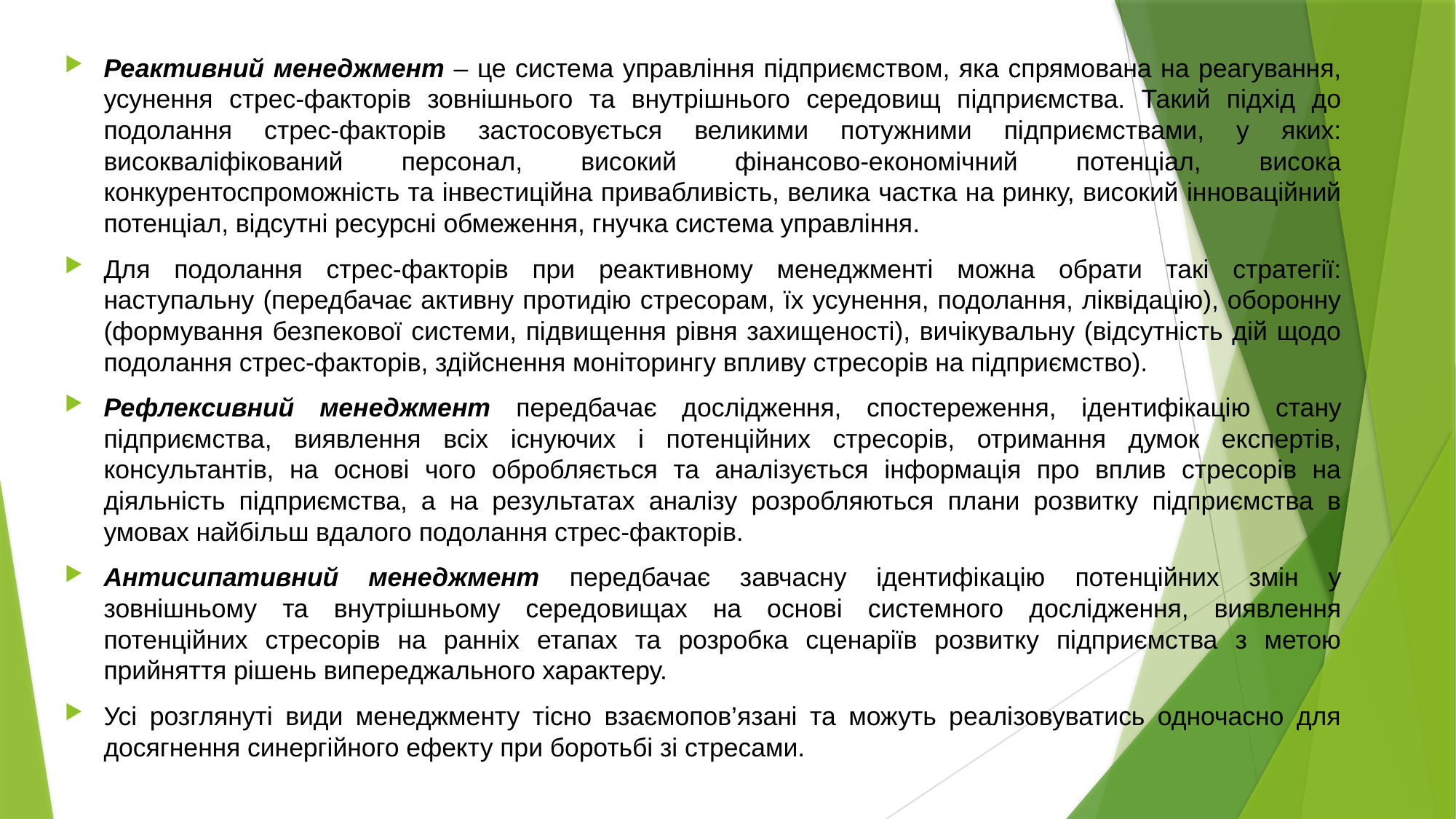

Реактивний менеджмент – це система управління підприємством, яка спрямована на реагування, усунення стрес-факторів зовнішнього та внутрішнього середовищ підприємства. Такий підхід до подолання стрес-факторів застосовується великими потужними підприємствами, у яких: високваліфікований персонал, високий фінансово-економічний потенціал, висока конкурентоспроможність та інвестиційна привабливість, велика частка на ринку, високий інноваційний потенціал, відсутні ресурсні обмеження, гнучка система управління.
Для подолання стрес-факторів при реактивному менеджменті можна обрати такі стратегії: наступальну (передбачає активну протидію стресорам, їх усунення, подолання, ліквідацію), оборонну (формування безпекової системи, підвищення рівня захищеності), вичікувальну (відсутність дій щодо подолання стрес-факторів, здійснення моніторингу впливу стресорів на підприємство).
Рефлексивний менеджмент передбачає дослідження, спостереження, ідентифікацію стану підприємства, виявлення всіх існуючих і потенційних стресорів, отримання думок експертів, консультантів, на основі чого обробляється та аналізується інформація про вплив стресорів на діяльність підприємства, а на результатах аналізу розробляються плани розвитку підприємства в умовах найбільш вдалого подолання стрес-факторів.
Антисипативний менеджмент передбачає завчасну ідентифікацію потенційних змін у зовнішньому та внутрішньому середовищах на основі системного дослідження, виявлення потенційних стресорів на ранніх етапах та розробка сценаріїв розвитку підприємства з метою прийняття рішень випереджального характеру.
Усі розглянуті види менеджменту тісно взаємопов’язані та можуть реалізовуватись одночасно для досягнення синергійного ефекту при боротьбі зі стресами.